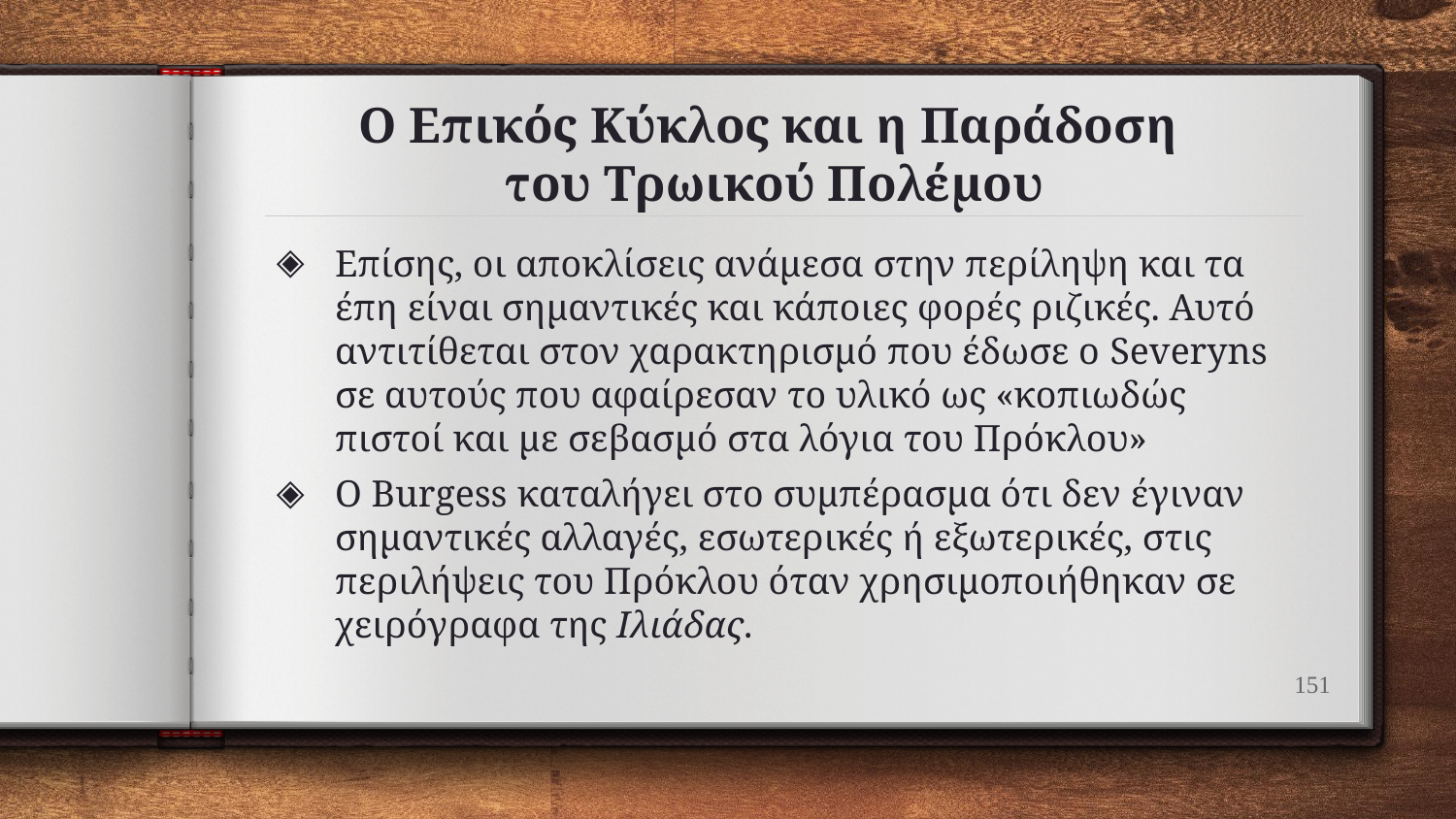

# Ο Επικός Κύκλος και η Παράδοση του Τρωικού Πολέμου
Επίσης, οι αποκλίσεις ανάμεσα στην περίληψη και τα έπη είναι σημαντικές και κάποιες φορές ριζικές. Αυτό αντιτίθεται στον χαρακτηρισμό που έδωσε ο Severyns σε αυτούς που αφαίρεσαν το υλικό ως «κοπιωδώς πιστοί και με σεβασμό στα λόγια του Πρόκλου»
O Burgess καταλήγει στο συμπέρασμα ότι δεν έγιναν σημαντικές αλλαγές, εσωτερικές ή εξωτερικές, στις περιλήψεις του Πρόκλου όταν χρησιμοποιήθηκαν σε χειρόγραφα της Ιλιάδας.

151